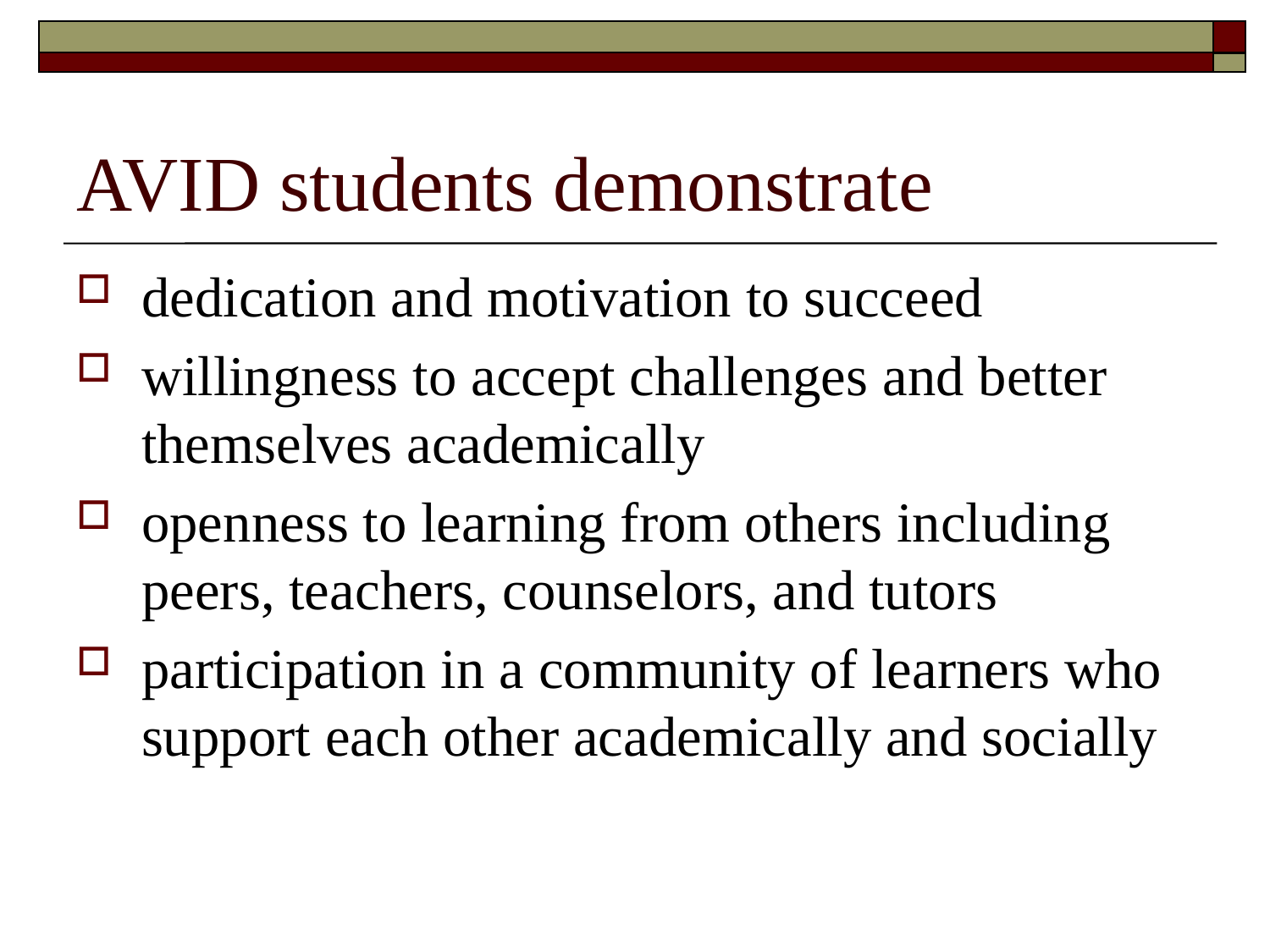

# AVID students demonstrate
dedication and motivation to succeed
willingness to accept challenges and better themselves academically
openness to learning from others including peers, teachers, counselors, and tutors
participation in a community of learners who support each other academically and socially